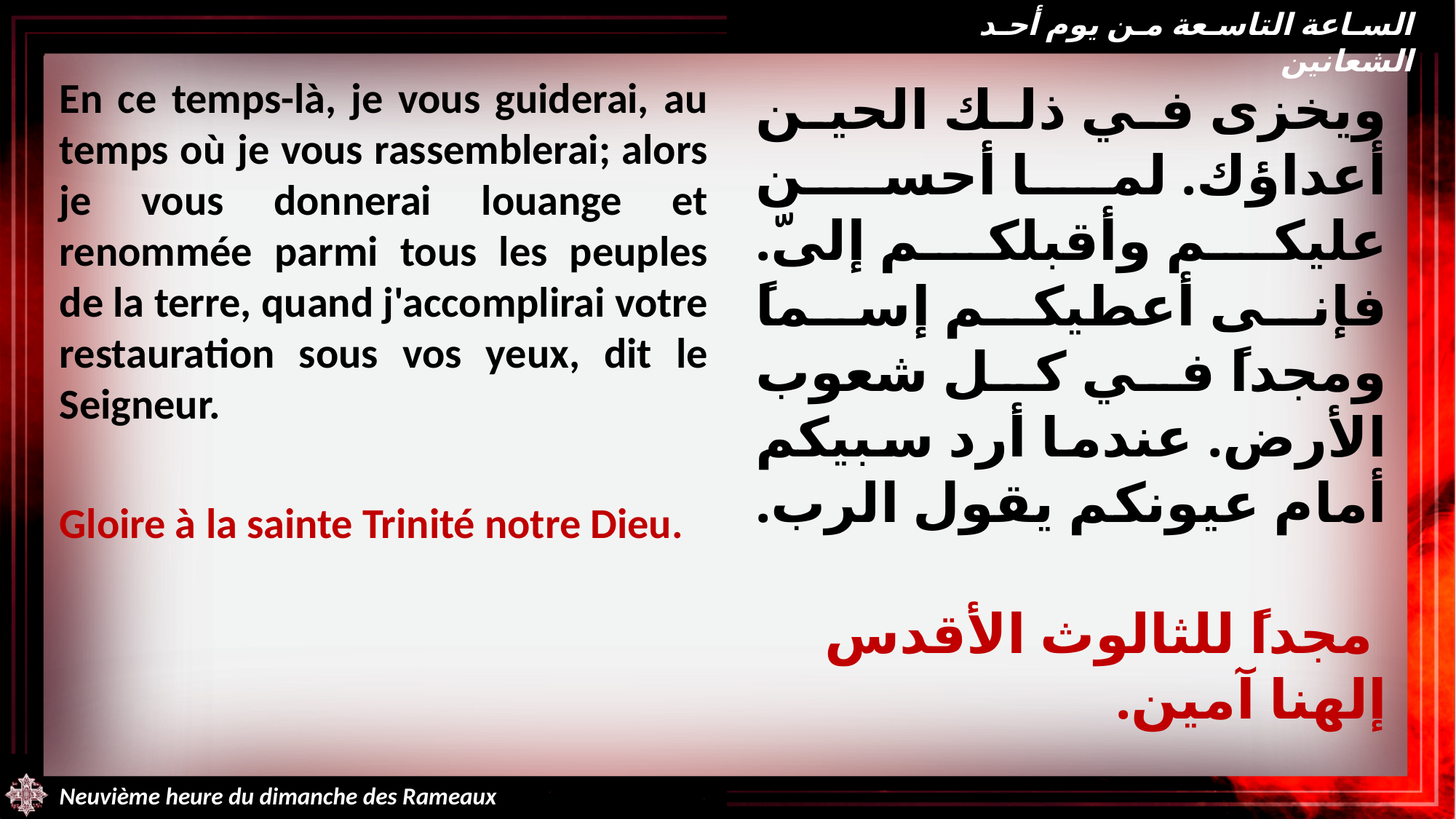

الساعة التاسعة من يوم أحد الشعانين
En ce temps-là, je vous guiderai, au temps où je vous rassemblerai; alors je vous donnerai louange et renommée parmi tous les peuples de la terre, quand j'accomplirai votre restauration sous vos yeux, dit le Seigneur.

Gloire à la sainte Trinité notre Dieu.

ويخزى في ذلك الحين أعداؤك. لما أحسن عليكم وأقبلكم إلىّ. فإنى أعطيكم إسماً ومجداً في كل شعوب الأرض. عندما أرد سبيكم أمام عيونكم يقول الرب.

 مجداً للثالوث الأقدس إلهنا آمين.

Neuvième heure du dimanche des Rameaux